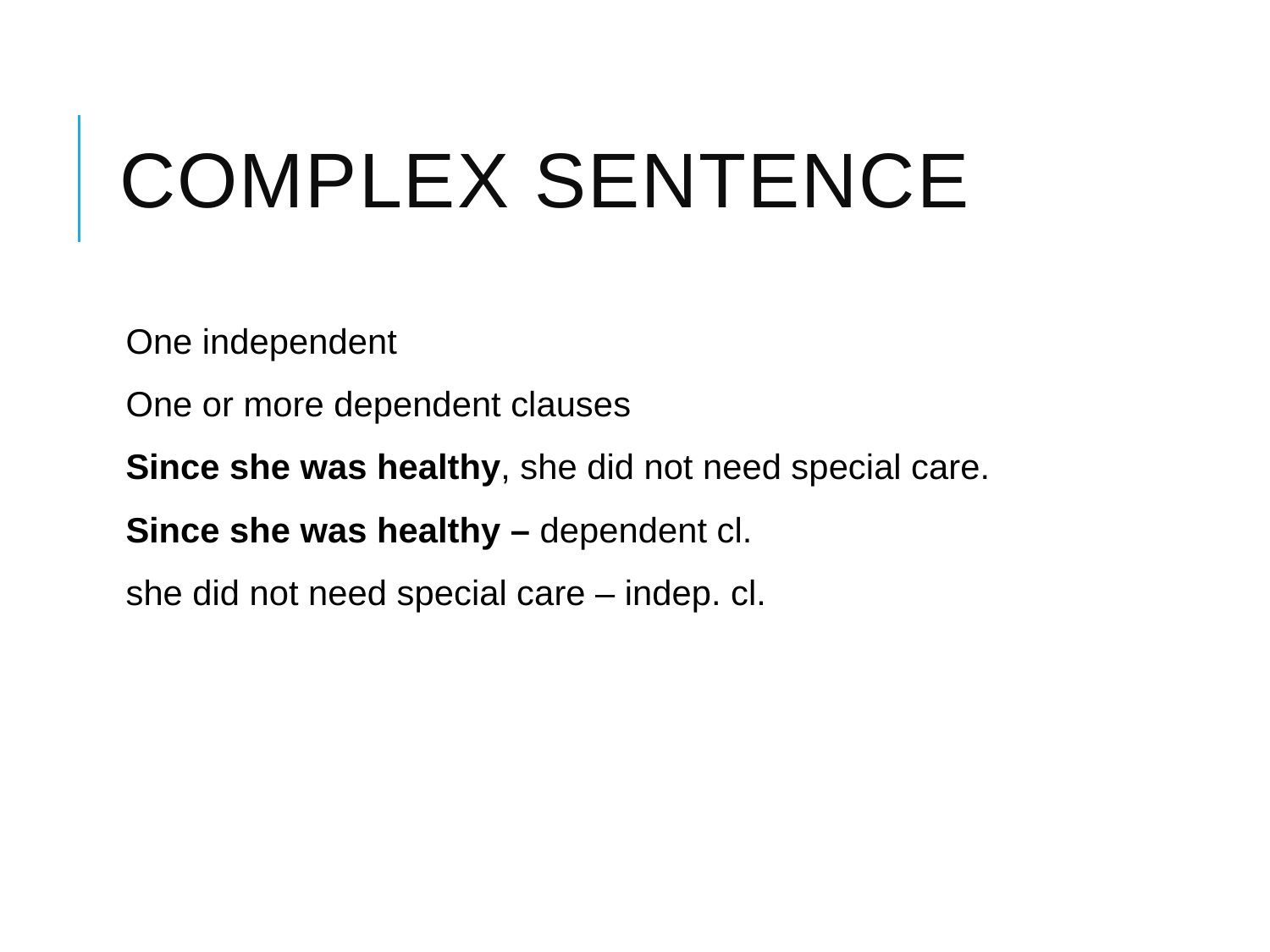

# Complex sentence
One independent
One or more dependent clauses
Since she was healthy, she did not need special care.
Since she was healthy – dependent cl.
she did not need special care – indep. cl.